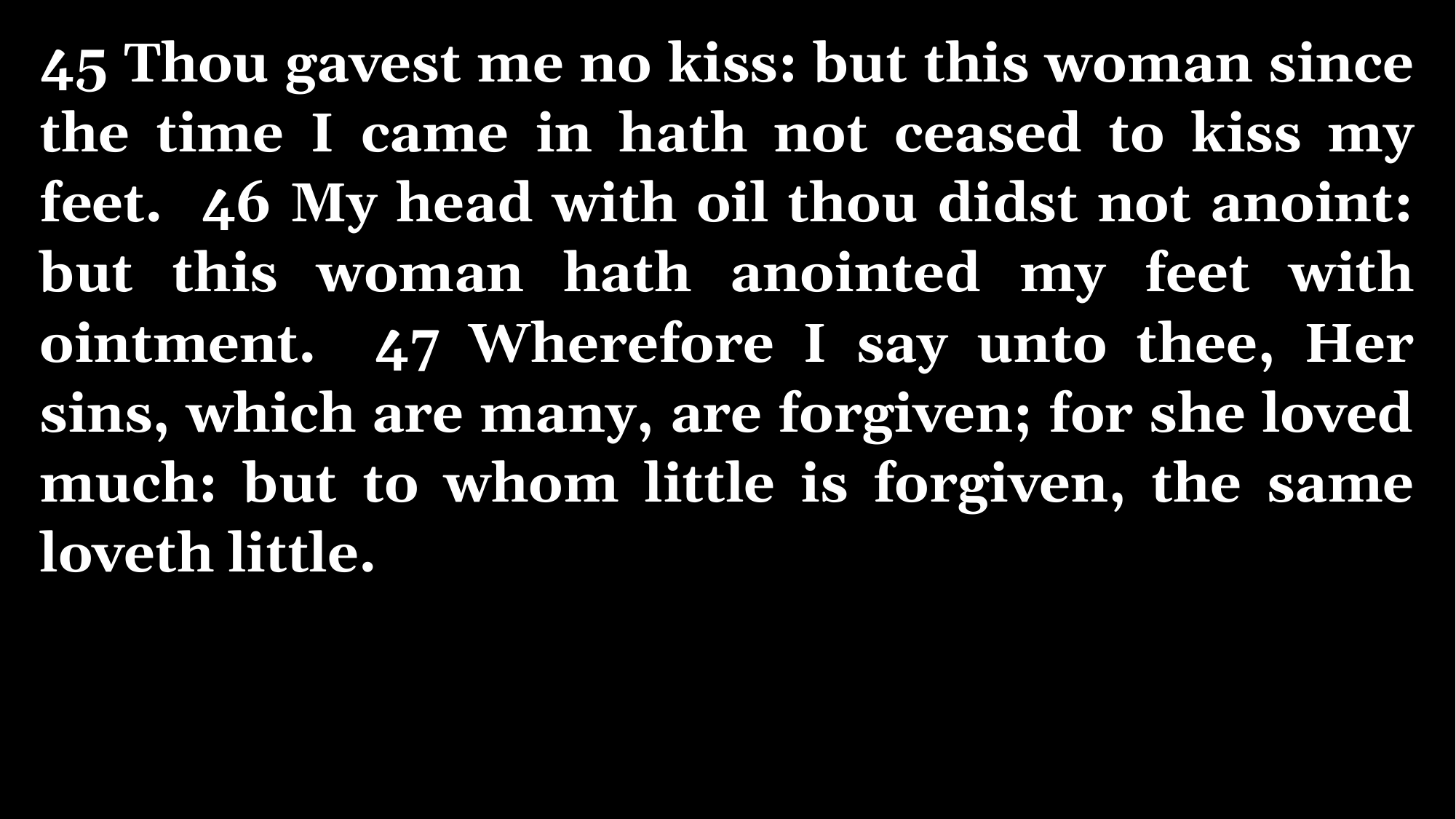

45 Thou gavest me no kiss: but this woman since the time I came in hath not ceased to kiss my feet.  46 My head with oil thou didst not anoint: but this woman hath anointed my feet with ointment.  47 Wherefore I say unto thee, Her sins, which are many, are forgiven; for she loved much: but to whom little is forgiven, the same loveth little.